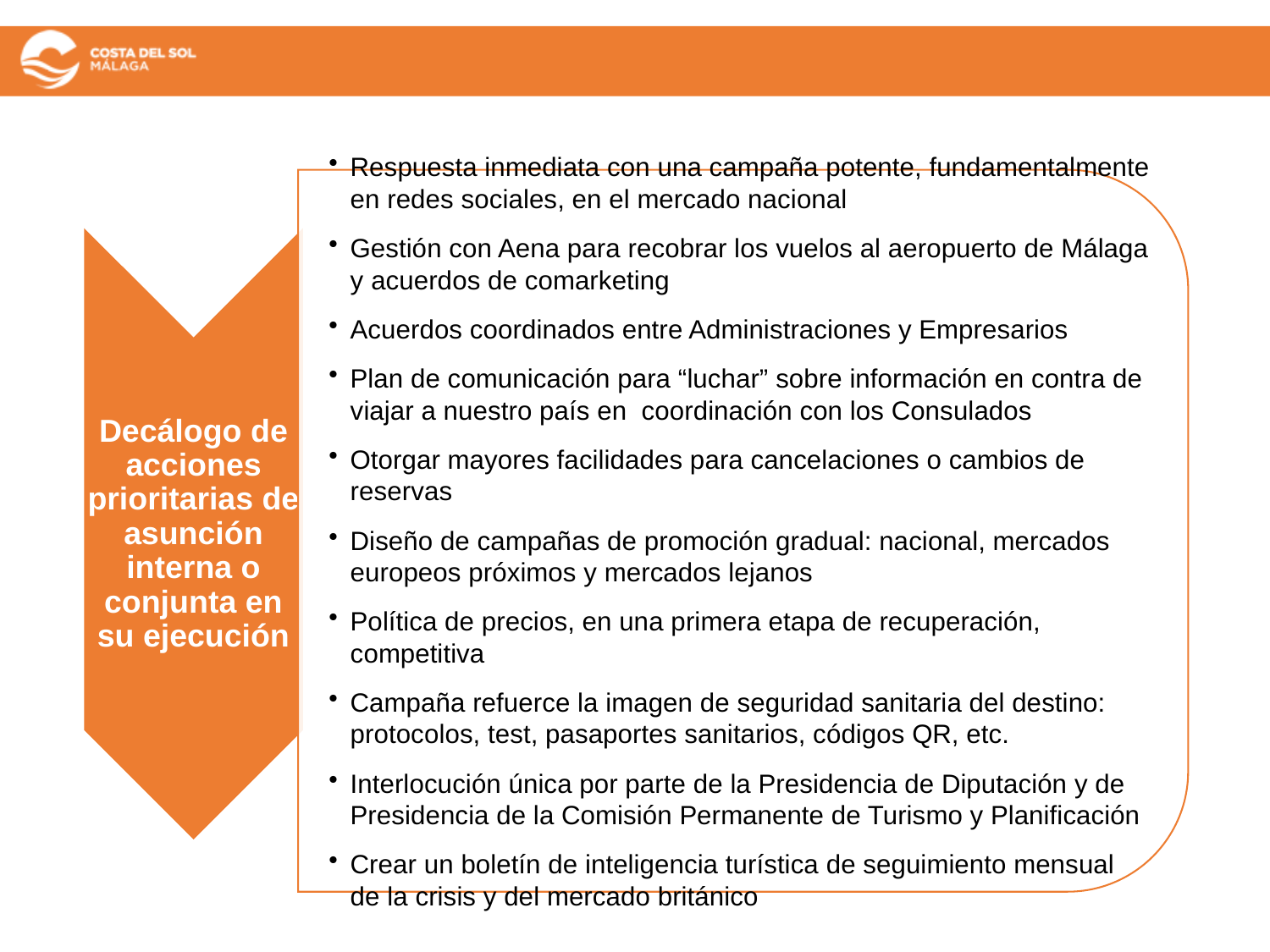

Decálogo de acciones prioritarias de asunción interna o conjunta en su ejecución
Respuesta inmediata con una campaña potente, fundamentalmente en redes sociales, en el mercado nacional
Gestión con Aena para recobrar los vuelos al aeropuerto de Málaga y acuerdos de comarketing
Acuerdos coordinados entre Administraciones y Empresarios
Plan de comunicación para “luchar” sobre información en contra de viajar a nuestro país en  coordinación con los Consulados
Otorgar mayores facilidades para cancelaciones o cambios de reservas
Diseño de campañas de promoción gradual: nacional, mercados europeos próximos y mercados lejanos
Política de precios, en una primera etapa de recuperación, competitiva
Campaña refuerce la imagen de seguridad sanitaria del destino: protocolos, test, pasaportes sanitarios, códigos QR, etc.
Interlocución única por parte de la Presidencia de Diputación y de  Presidencia de la Comisión Permanente de Turismo y Planificación
Crear un boletín de inteligencia turística de seguimiento mensual de la crisis y del mercado británico